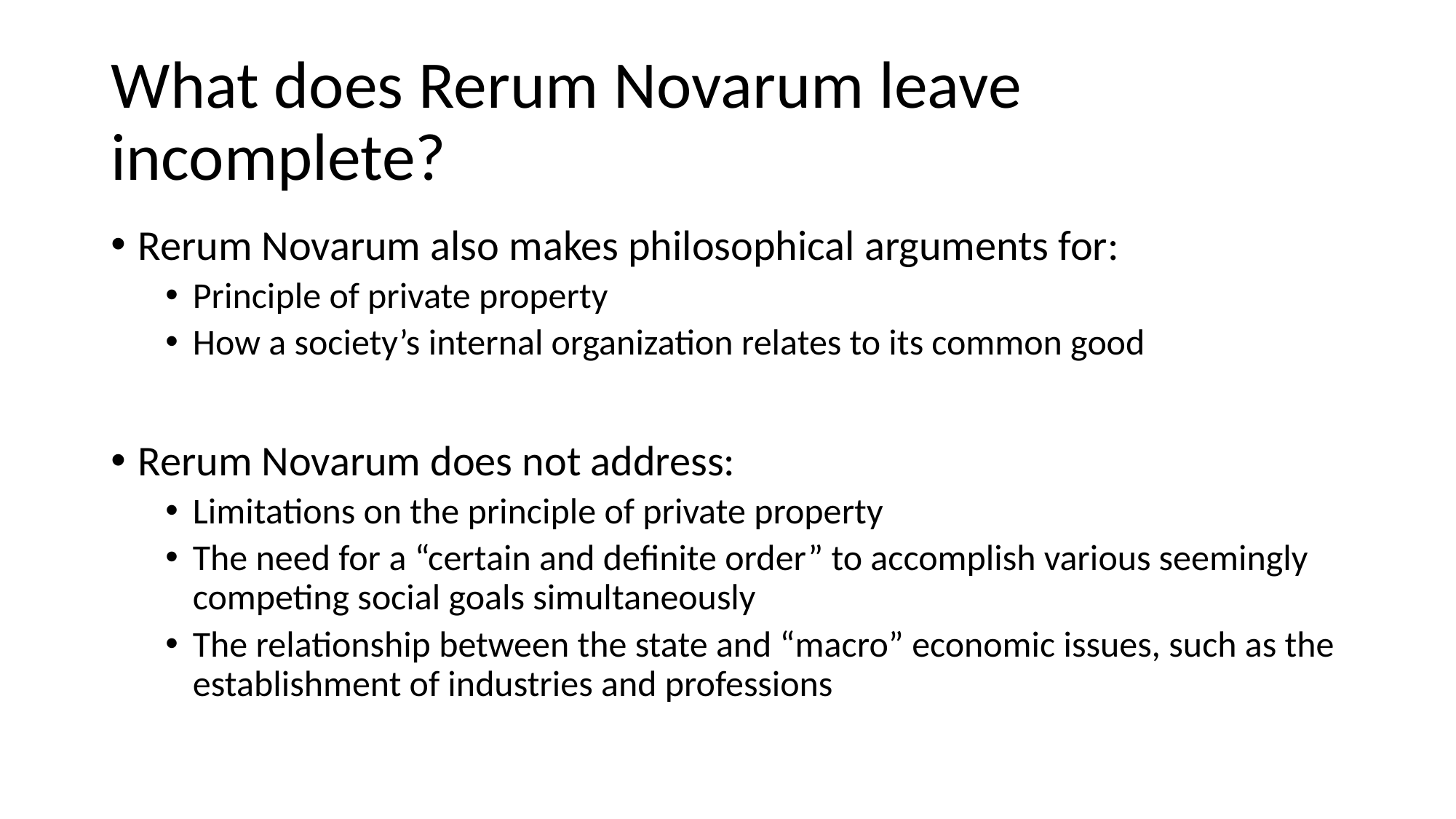

# What does Rerum Novarum leave incomplete?
Rerum Novarum also makes philosophical arguments for:
Principle of private property
How a society’s internal organization relates to its common good

Rerum Novarum does not address:
Limitations on the principle of private property
The need for a “certain and definite order” to accomplish various seemingly competing social goals simultaneously
The relationship between the state and “macro” economic issues, such as the establishment of industries and professions